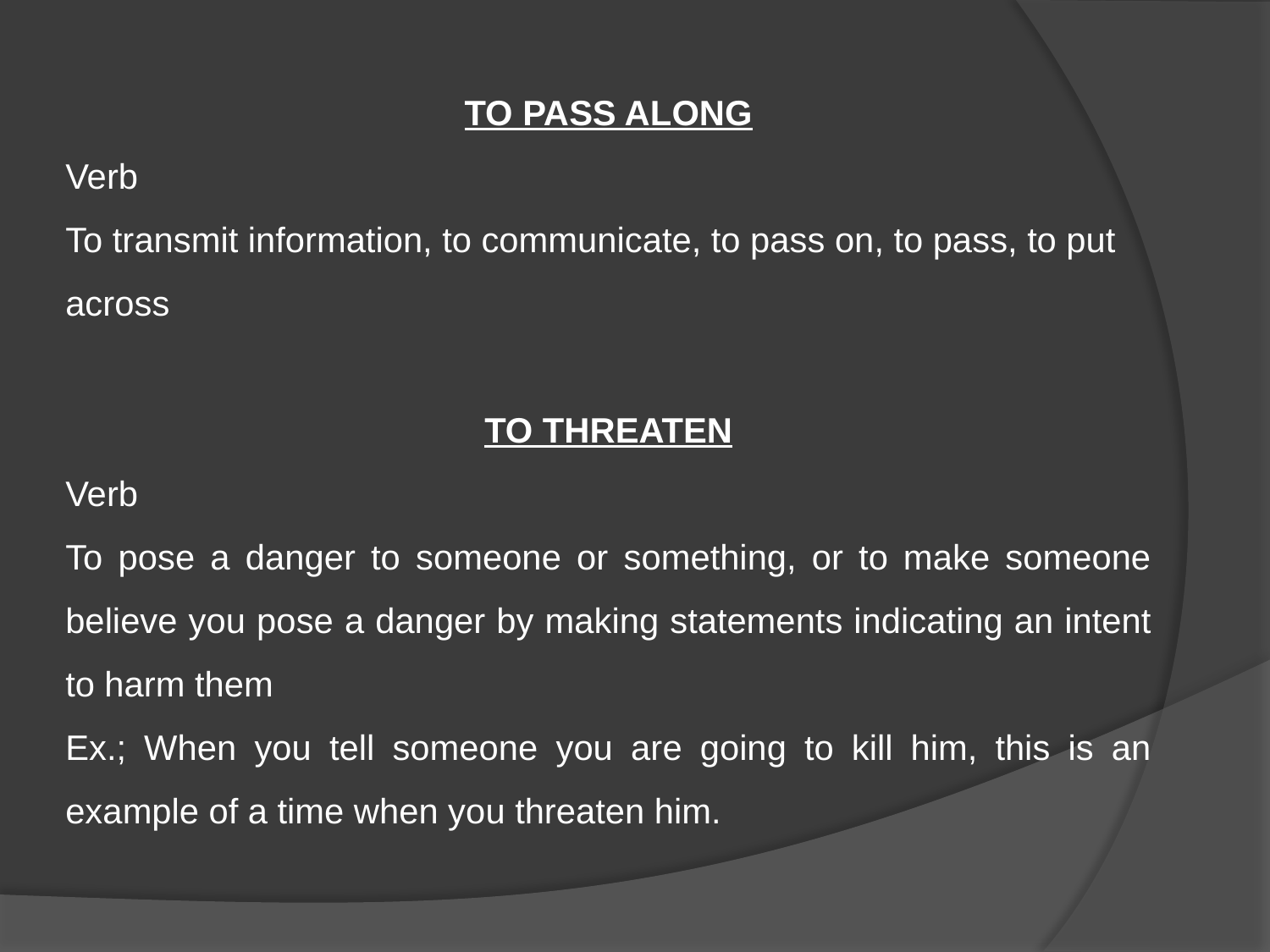

TO PASS ALONG
Verb
To transmit information, to communicate, to pass on, to pass, to put across

TO THREATEN
Verb
To pose a danger to someone or something, or to make someone believe you pose a danger by making statements indicating an intent to harm them
Ex.; When you tell someone you are going to kill him, this is an example of a time when you threaten him.